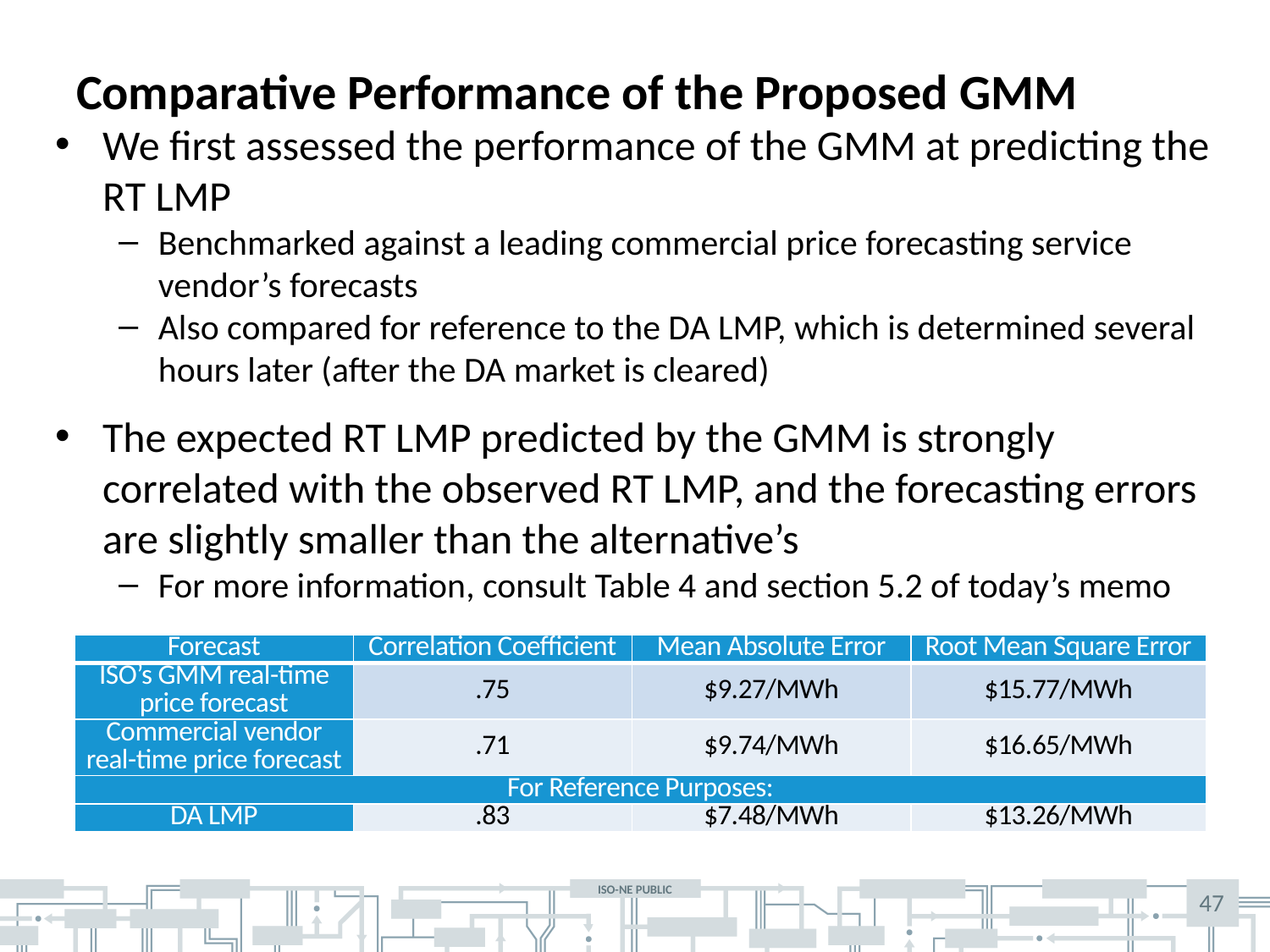

# Comparative Performance of the Proposed GMM
We first assessed the performance of the GMM at predicting the RT LMP
Benchmarked against a leading commercial price forecasting service vendor’s forecasts
Also compared for reference to the DA LMP, which is determined several hours later (after the DA market is cleared)
The expected RT LMP predicted by the GMM is strongly correlated with the observed RT LMP, and the forecasting errors are slightly smaller than the alternative’s
For more information, consult Table 4 and section 5.2 of today’s memo

| Forecast | Correlation Coefficient | Mean Absolute Error | Root Mean Square Error |
| --- | --- | --- | --- |
| ISO’s GMM real-time price forecast | .75 | $9.27/MWh | $15.77/MWh |
| Commercial vendor real-time price forecast | .71 | $9.74/MWh | $16.65/MWh |
| For Reference Purposes: |  |  |  |
| DA LMP | .83 | $7.48/MWh | $13.26/MWh |
47